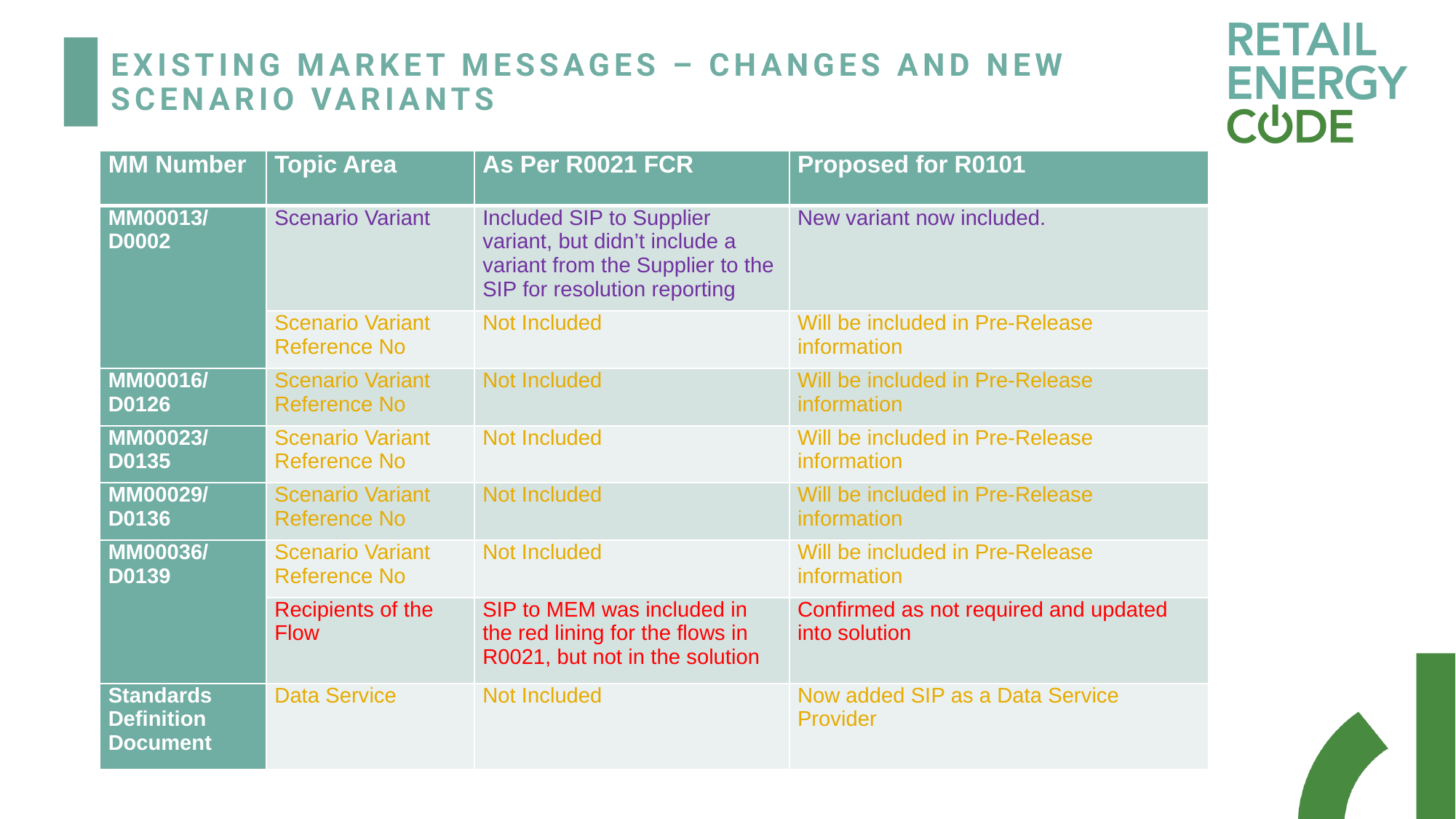

# Existing Market Messages – Changes and New Scenario Variants
| MM Number | Topic Area | As Per R0021 FCR | Proposed for R0101 |
| --- | --- | --- | --- |
| MM00013/ D0002 | Scenario Variant | Included SIP to Supplier variant, but didn’t include a variant from the Supplier to the SIP for resolution reporting | New variant now included. |
|  | Scenario Variant Reference No | Not Included | Will be included in Pre-Release information |
| MM00016/ D0126 | Scenario Variant Reference No | Not Included | Will be included in Pre-Release information |
| MM00023/ D0135 | Scenario Variant Reference No | Not Included | Will be included in Pre-Release information |
| MM00029/ D0136 | Scenario Variant Reference No | Not Included | Will be included in Pre-Release information |
| MM00036/ D0139 | Scenario Variant Reference No | Not Included | Will be included in Pre-Release information |
|  | Recipients of the Flow | SIP to MEM was included in the red lining for the flows in R0021, but not in the solution | Confirmed as not required and updated into solution |
| Standards Definition Document | Data Service | Not Included | Now added SIP as a Data Service Provider |